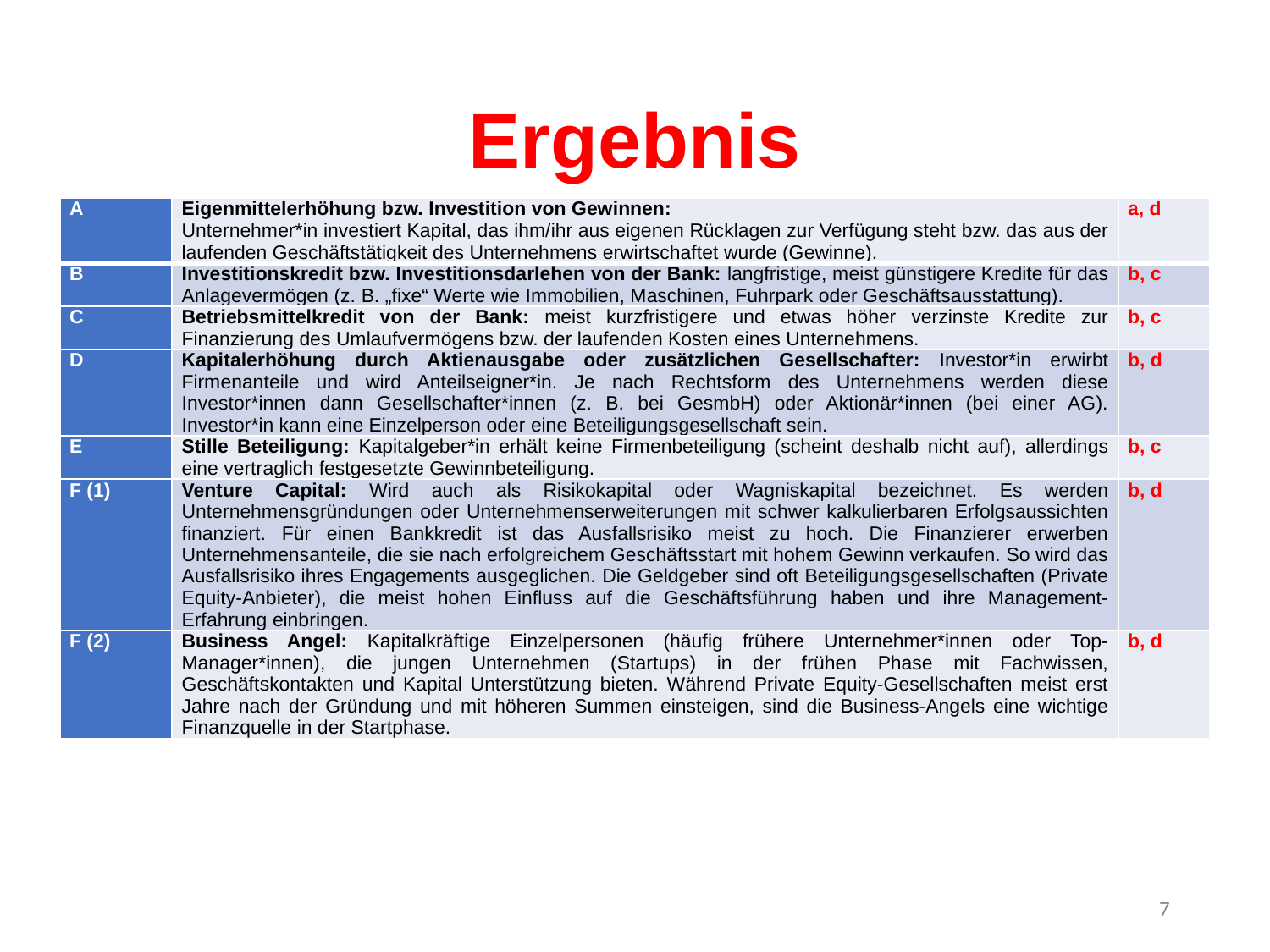

# Ergebnis
| A | Eigenmittelerhöhung bzw. Investition von Gewinnen: Unternehmer\*in investiert Kapital, das ihm/ihr aus eigenen Rücklagen zur Verfügung steht bzw. das aus der laufenden Geschäftstätigkeit des Unternehmens erwirtschaftet wurde (Gewinne). | a, d |
| --- | --- | --- |
| B | Investitionskredit bzw. Investitionsdarlehen von der Bank: langfristige, meist günstigere Kredite für das Anlagevermögen (z. B. „fixe“ Werte wie Immobilien, Maschinen, Fuhrpark oder Geschäftsausstattung). | b, c |
| C | Betriebsmittelkredit von der Bank: meist kurzfristigere und etwas höher verzinste Kredite zur Finanzierung des Umlaufvermögens bzw. der laufenden Kosten eines Unternehmens. | b, c |
| D | Kapitalerhöhung durch Aktienausgabe oder zusätzlichen Gesellschafter: Investor\*in erwirbt Firmenanteile und wird Anteilseigner\*in. Je nach Rechtsform des Unternehmens werden diese Investor\*innen dann Gesellschafter\*innen (z. B. bei GesmbH) oder Aktionär\*innen (bei einer AG). Investor\*in kann eine Einzelperson oder eine Beteiligungsgesellschaft sein. | b, d |
| E | Stille Beteiligung: Kapitalgeber\*in erhält keine Firmenbeteiligung (scheint deshalb nicht auf), allerdings eine vertraglich festgesetzte Gewinnbeteiligung. | b, c |
| F (1) | Venture Capital: Wird auch als Risikokapital oder Wagniskapital bezeichnet. Es werden Unternehmensgründungen oder Unternehmenserweiterungen mit schwer kalkulierbaren Erfolgsaussichten finanziert. Für einen Bankkredit ist das Ausfallsrisiko meist zu hoch. Die Finanzierer erwerben Unternehmensanteile, die sie nach erfolgreichem Geschäftsstart mit hohem Gewinn verkaufen. So wird das Ausfallsrisiko ihres Engagements ausgeglichen. Die Geldgeber sind oft Beteiligungsgesellschaften (Private Equity-Anbieter), die meist hohen Einfluss auf die Geschäftsführung haben und ihre Management-Erfahrung einbringen. | b, d |
| F (2) | Business Angel: Kapitalkräftige Einzelpersonen (häufig frühere Unternehmer\*innen oder Top-Manager\*innen), die jungen Unternehmen (Startups) in der frühen Phase mit Fachwissen, Geschäftskontakten und Kapital Unterstützung bieten. Während Private Equity-Gesellschaften meist erst Jahre nach der Gründung und mit höheren Summen einsteigen, sind die Business-Angels eine wichtige Finanzquelle in der Startphase. | b, d |
7